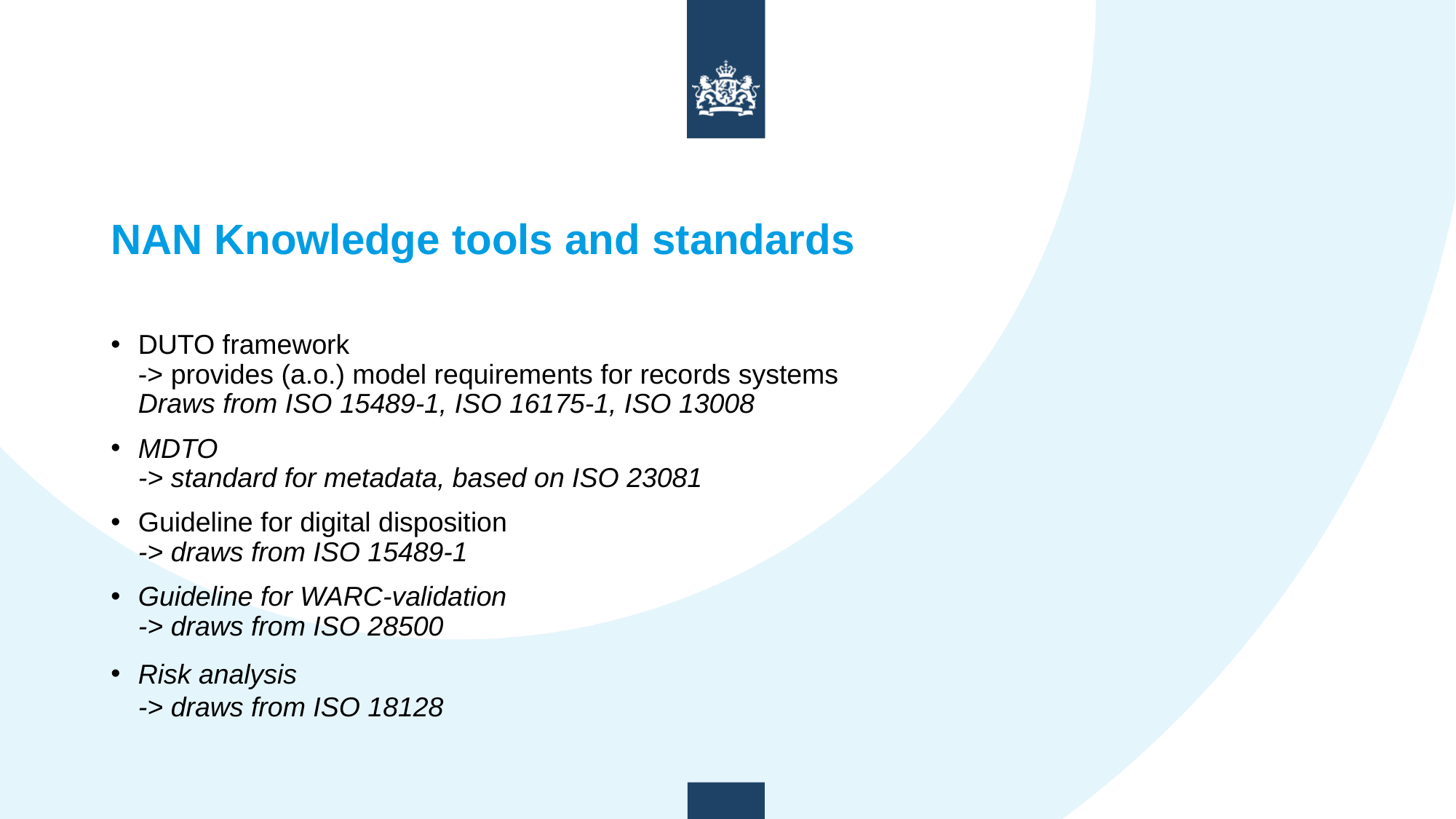

# NAN Knowledge tools and standards
DUTO framework
-> provides (a.o.) model requirements for records systems
Draws from ISO 15489-1, ISO 16175-1, ISO 13008
MDTO
-> standard for metadata, based on ISO 23081
Guideline for digital disposition
-> draws from ISO 15489-1
Guideline for WARC-validation
-> draws from ISO 28500
Risk analysis
-> draws from ISO 18128